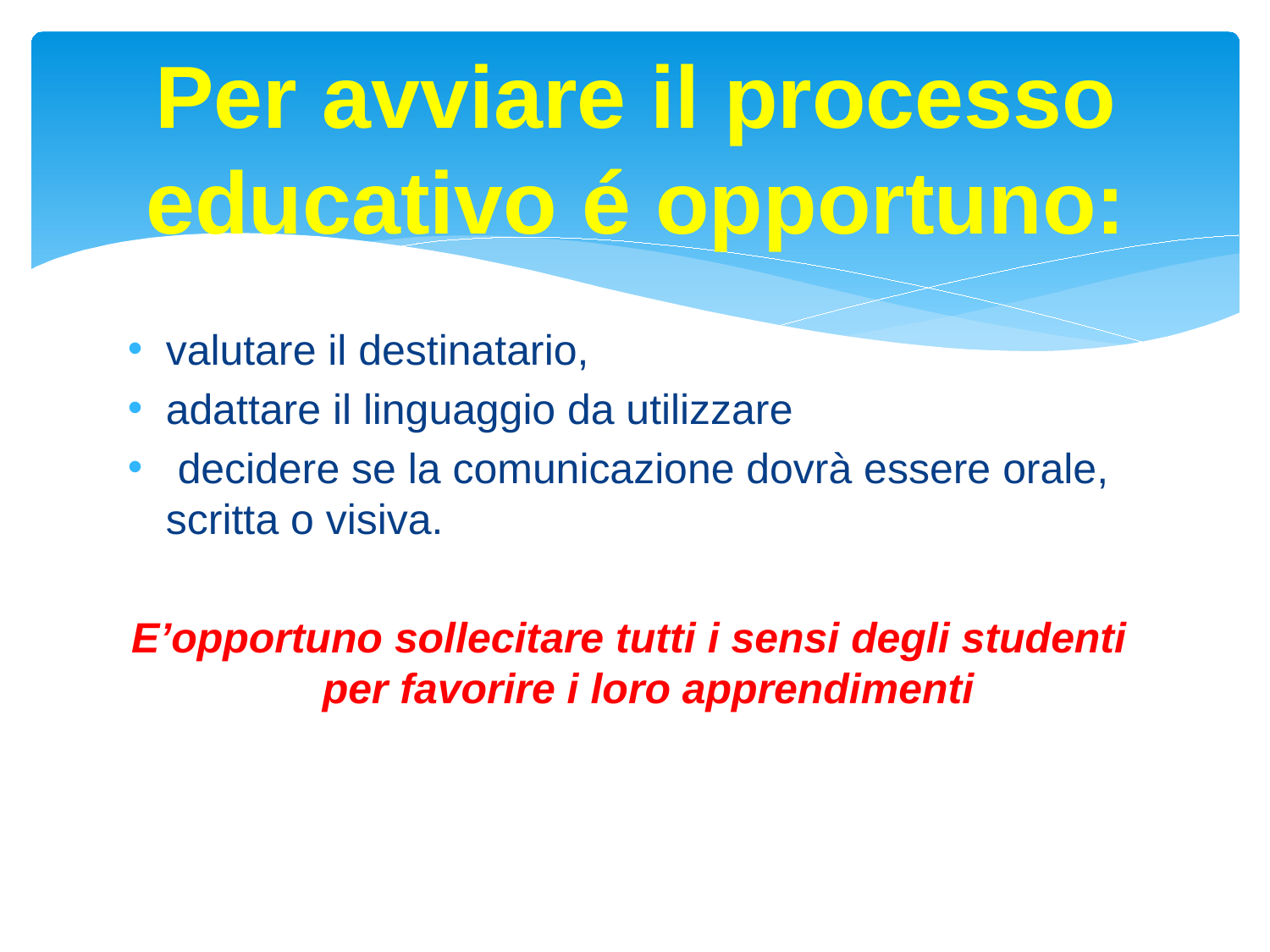

# Per avviare il processo educativo é opportuno:
valutare il destinatario,
adattare il linguaggio da utilizzare
 decidere se la comunicazione dovrà essere orale, scritta o visiva.

E’opportuno sollecitare tutti i sensi degli studenti per favorire i loro apprendimenti